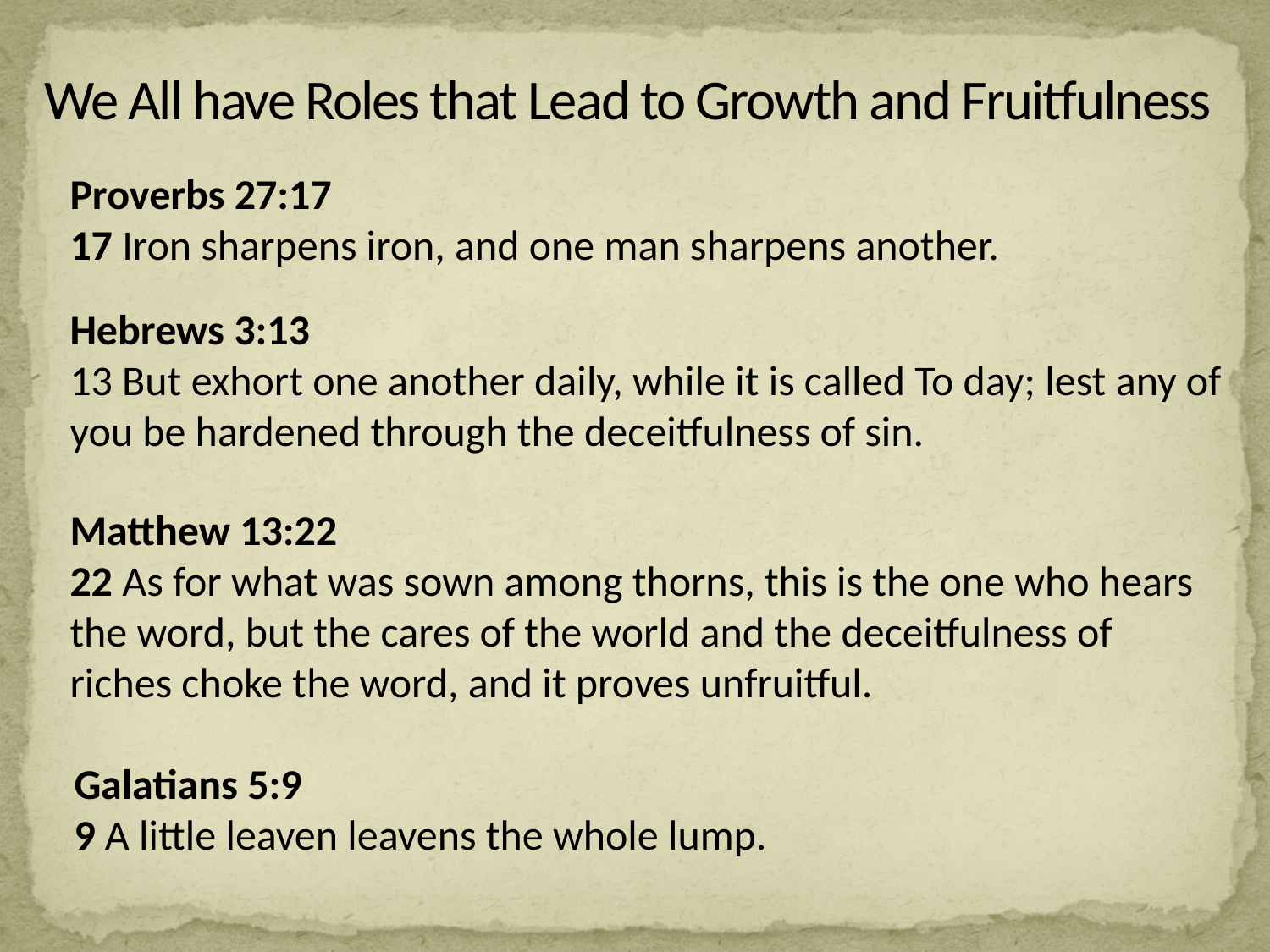

We All have Roles that Lead to Growth and Fruitfulness
Proverbs 27:17
17 Iron sharpens iron, and one man sharpens another.
Hebrews 3:13
13 But exhort one another daily, while it is called To day; lest any of you be hardened through the deceitfulness of sin.
Matthew 13:22
22 As for what was sown among thorns, this is the one who hears the word, but the cares of the world and the deceitfulness of riches choke the word, and it proves unfruitful.
Galatians 5:9
9 A little leaven leavens the whole lump.